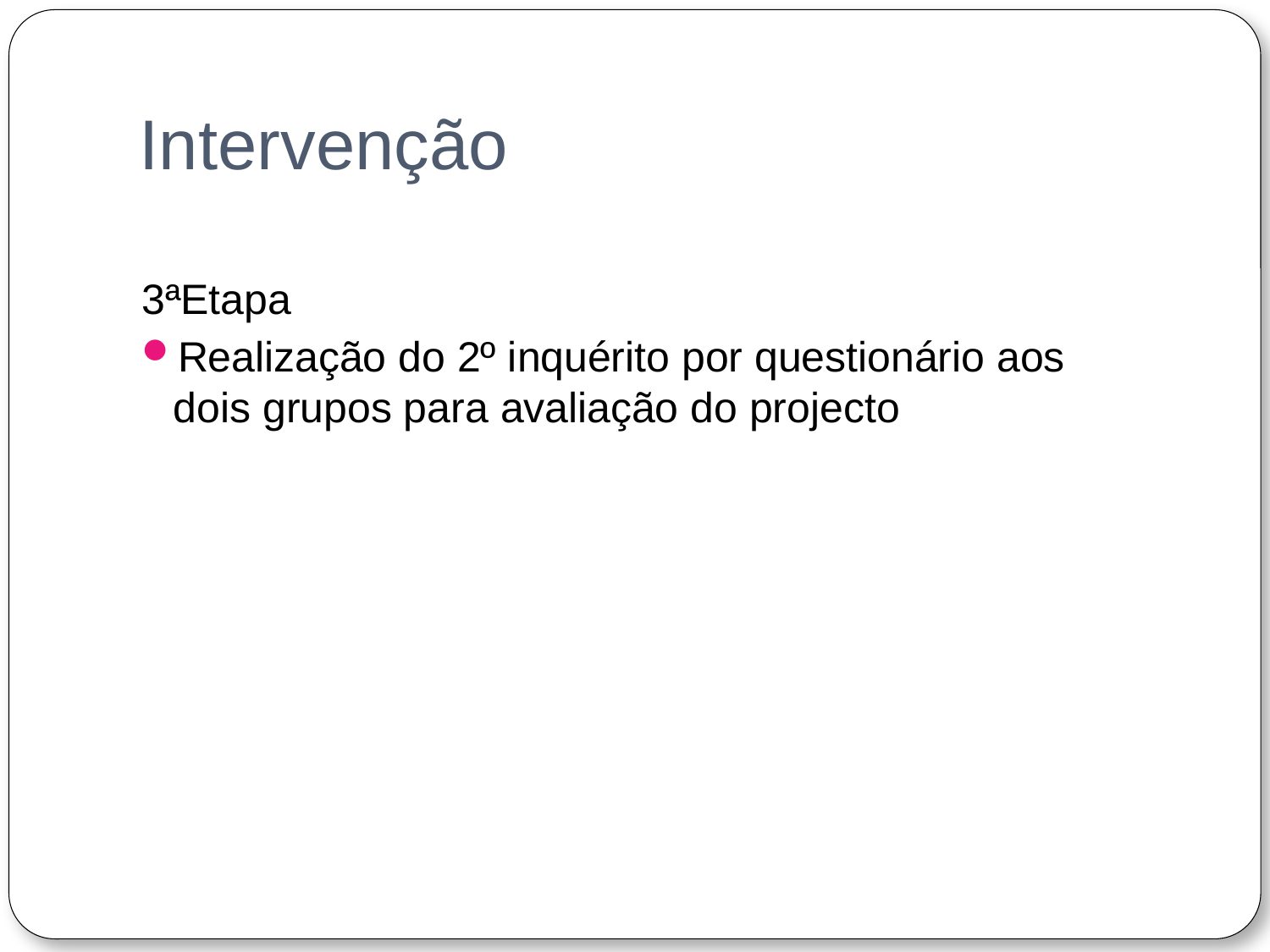

# Intervenção
3ªEtapa
Realização do 2º inquérito por questionário aos dois grupos para avaliação do projecto